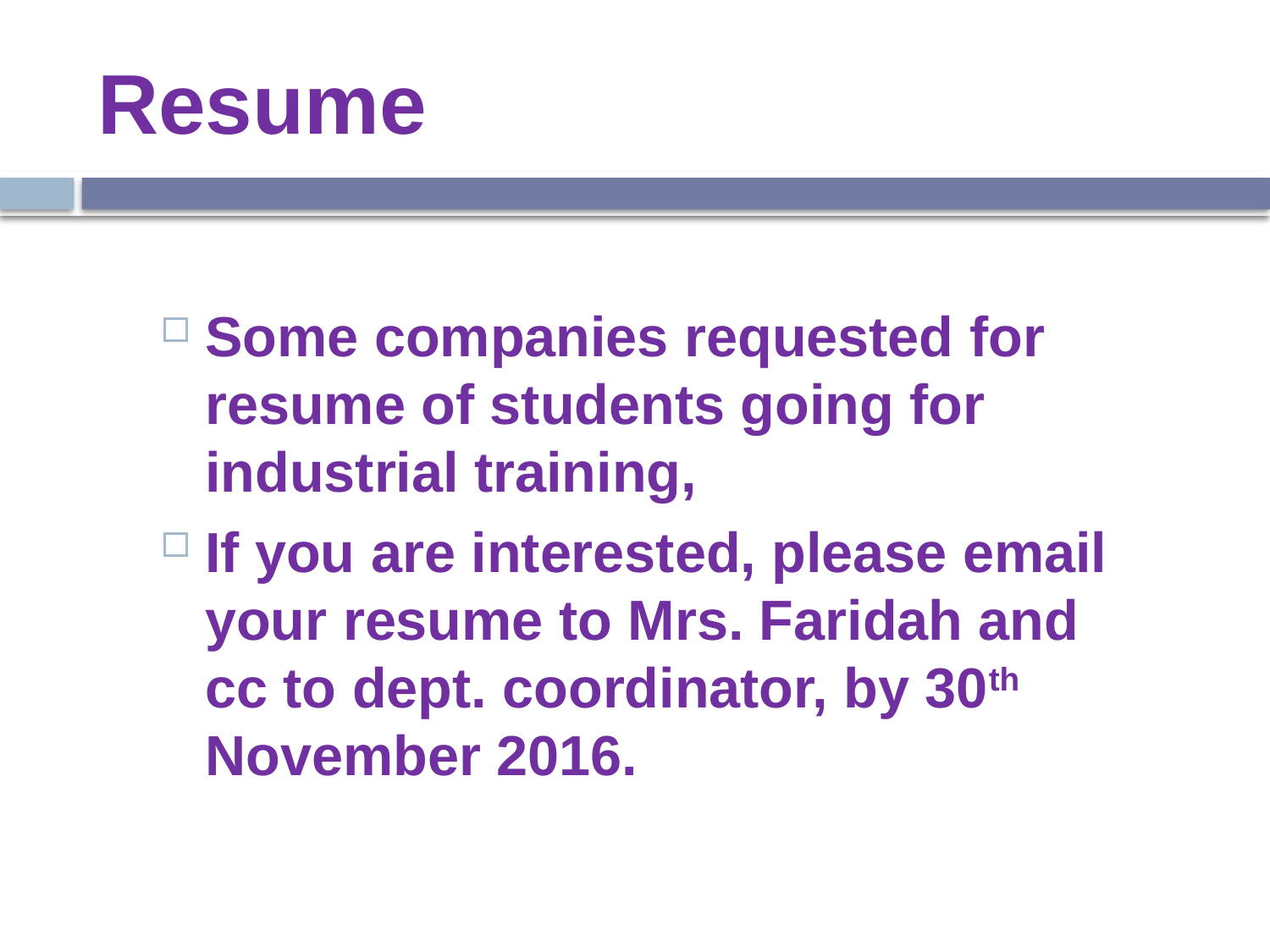

# Resume
Some companies requested for resume of students going for industrial training,
If you are interested, please email your resume to Mrs. Faridah and cc to dept. coordinator, by 30th November 2016.